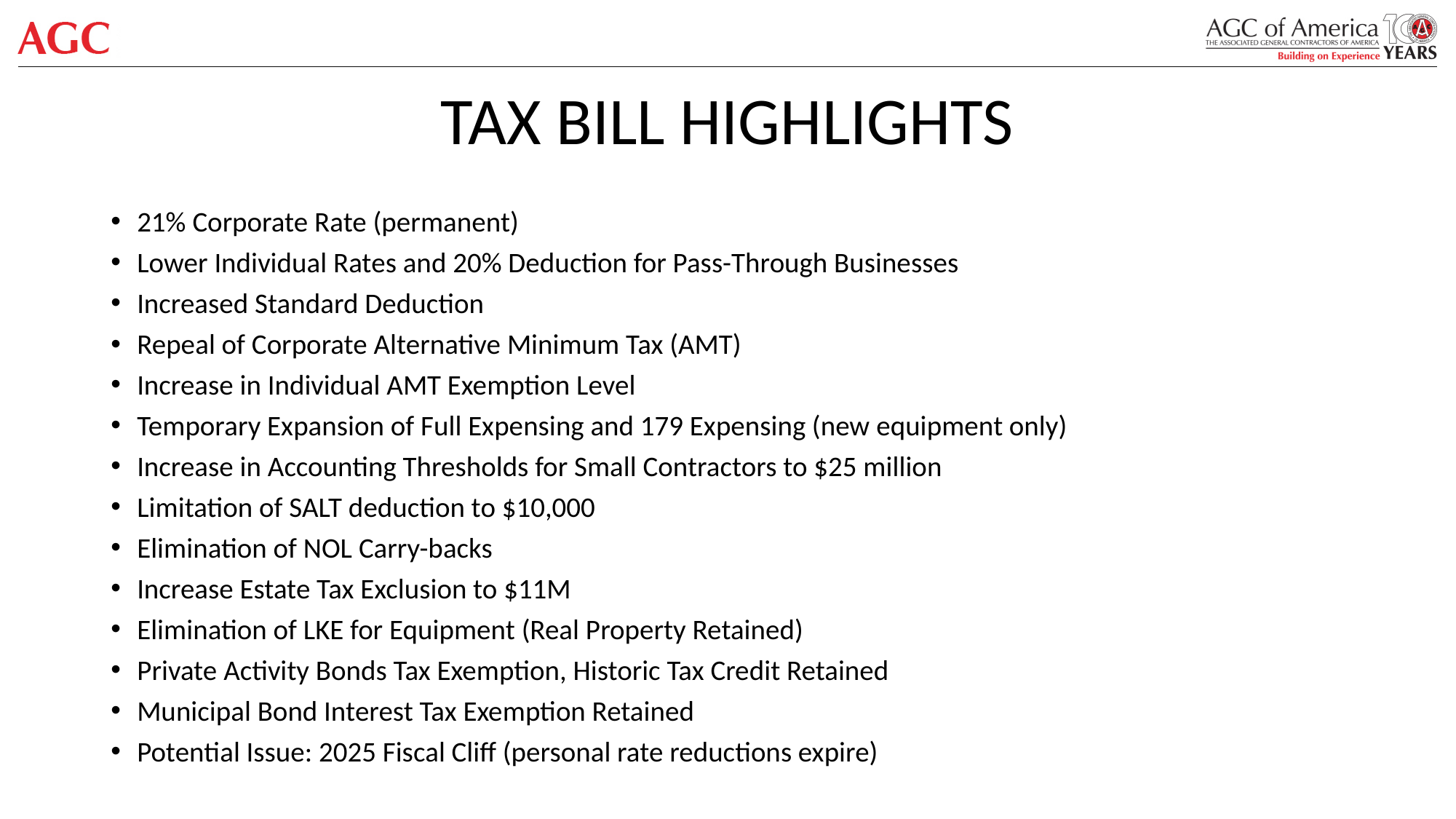

# TAX BILL HIGHLIGHTS
21% Corporate Rate (permanent)
Lower Individual Rates and 20% Deduction for Pass-Through Businesses
Increased Standard Deduction
Repeal of Corporate Alternative Minimum Tax (AMT)
Increase in Individual AMT Exemption Level
Temporary Expansion of Full Expensing and 179 Expensing (new equipment only)
Increase in Accounting Thresholds for Small Contractors to $25 million
Limitation of SALT deduction to $10,000
Elimination of NOL Carry-backs
Increase Estate Tax Exclusion to $11M
Elimination of LKE for Equipment (Real Property Retained)
Private Activity Bonds Tax Exemption, Historic Tax Credit Retained
Municipal Bond Interest Tax Exemption Retained
Potential Issue: 2025 Fiscal Cliff (personal rate reductions expire)